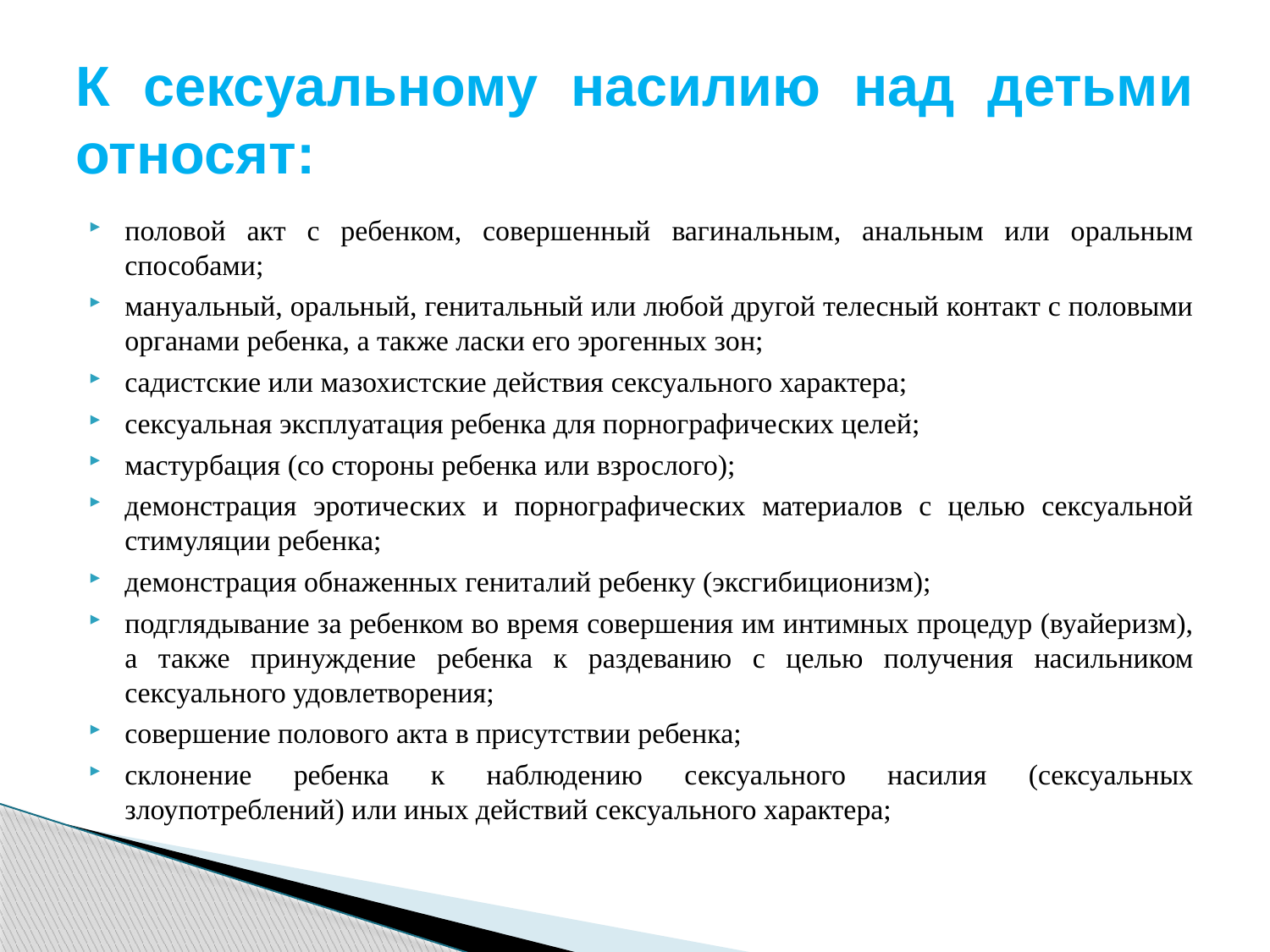

# К сексуальному насилию над детьми относят:
половой акт с ребенком, совершенный вагинальным, анальным или оральным способами;
мануальный, оральный, генитальный или любой другой телесный контакт с половыми органами ребенка, а также ласки его эрогенных зон;
садистские или мазохистские действия сексуального характера;
сексуальная эксплуатация ребенка для порнографических целей;
мастурбация (со стороны ребенка или взрослого);
демонстрация эротических и порнографических материалов с целью сексуальной стимуляции ребенка;
демонстрация обнаженных гениталий ребенку (эксгибиционизм);
подглядывание за ребенком во время совершения им интимных процедур (вуайеризм), а также принуждение ребенка к раздеванию с целью получения насильником сексуального удовлетворения;
совершение полового акта в присутствии ребенка;
склонение ребенка к наблюдению сексуального насилия (сексуальных злоупотреблений) или иных действий сексуального характера;